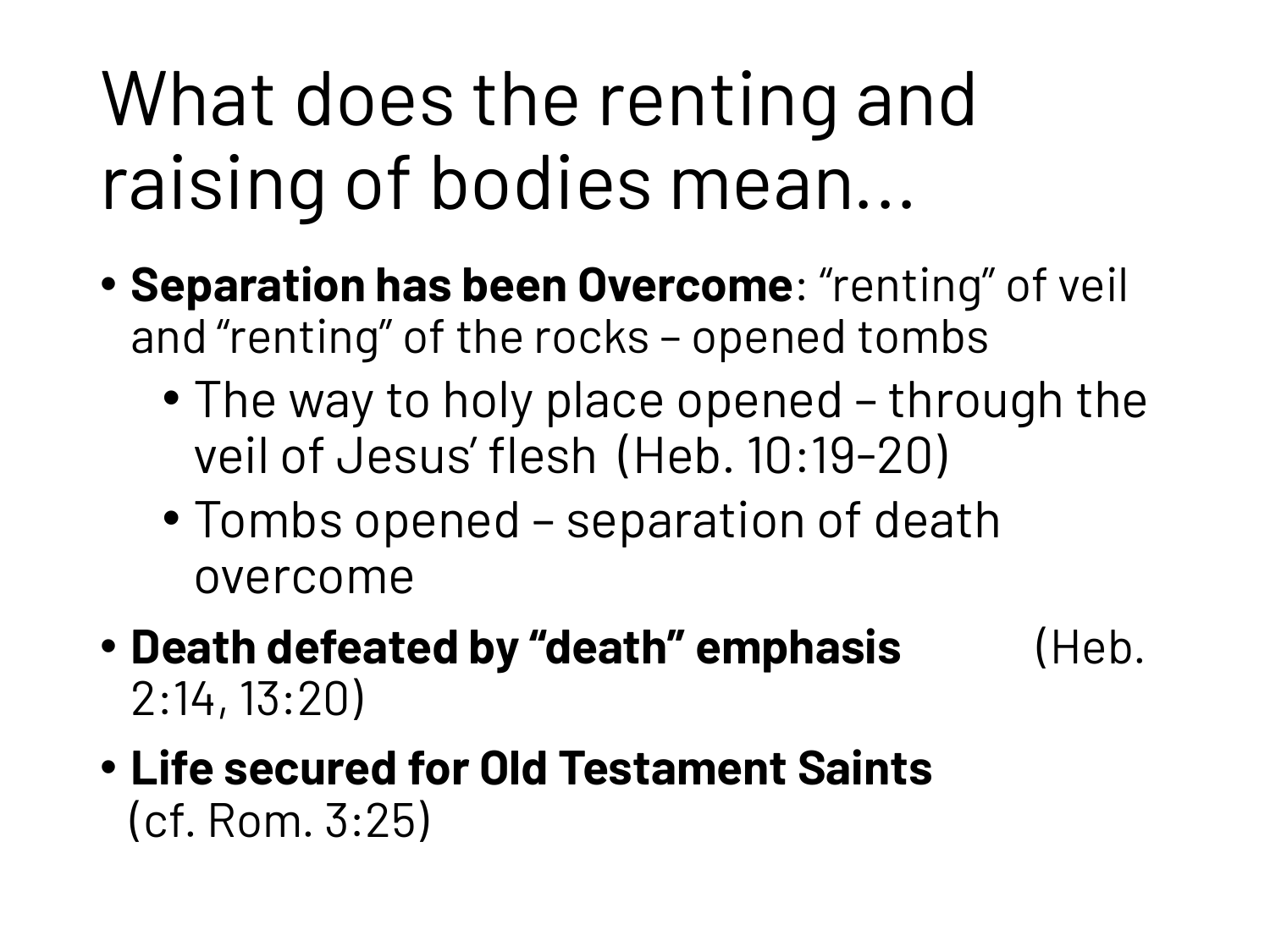

# What does the renting and raising of bodies mean...
Separation has been Overcome: “renting” of veil and “renting” of the rocks – opened tombs
The way to holy place opened – through the veil of Jesus’ flesh  (Heb. 10:19-20)
Tombs opened – separation of death overcome
Death defeated by “death” emphasis              (Heb. 2:14, 13:20)
Life secured for Old Testament Saints                   (cf. Rom. 3:25)